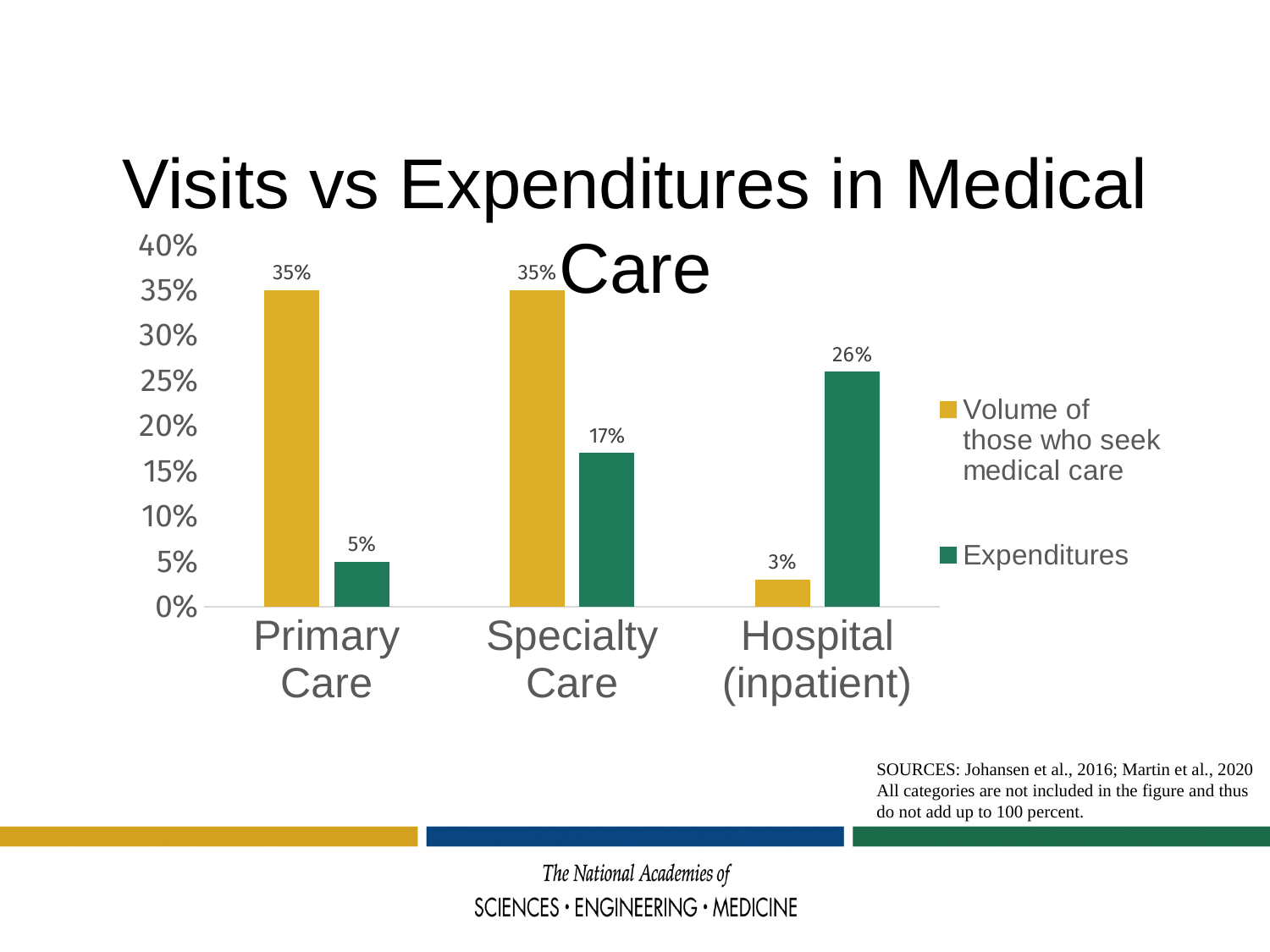

# Visits vs Expenditures in Medical Care

### Chart

| Category | Volume of those who seek medical care | Expenditures |
|---|---|---|
| Primary
Care | 0.35 | 0.05 |
| Specialty
Care | 0.35 | 0.17 |
| Hospital
(inpatient) | 0.03 | 0.26 |
SOURCES: Johansen et al., 2016; Martin et al., 2020
All categories are not included in the figure and thus do not add up to 100 percent.